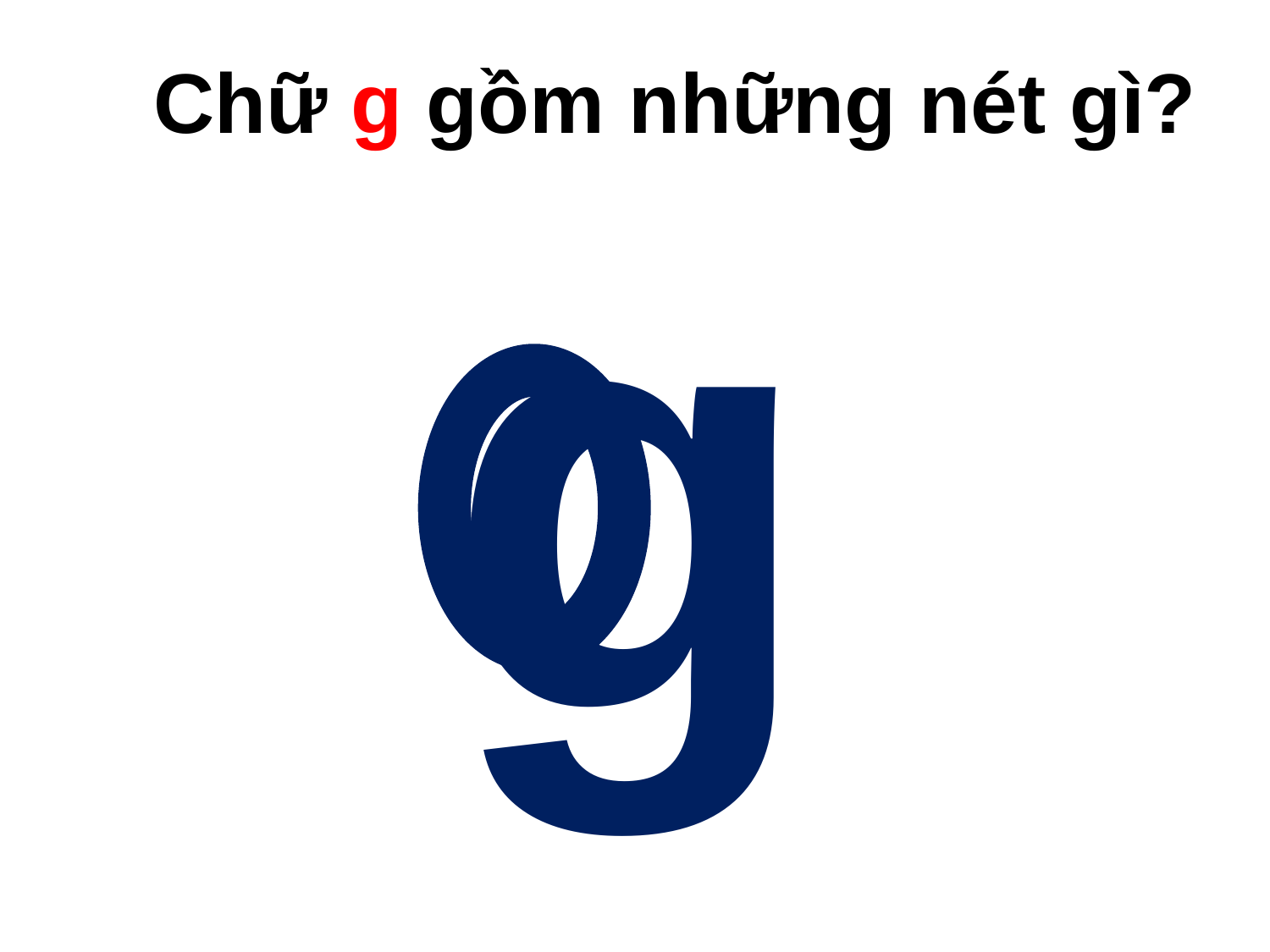

Chữ g gồm những nét gì?
 g